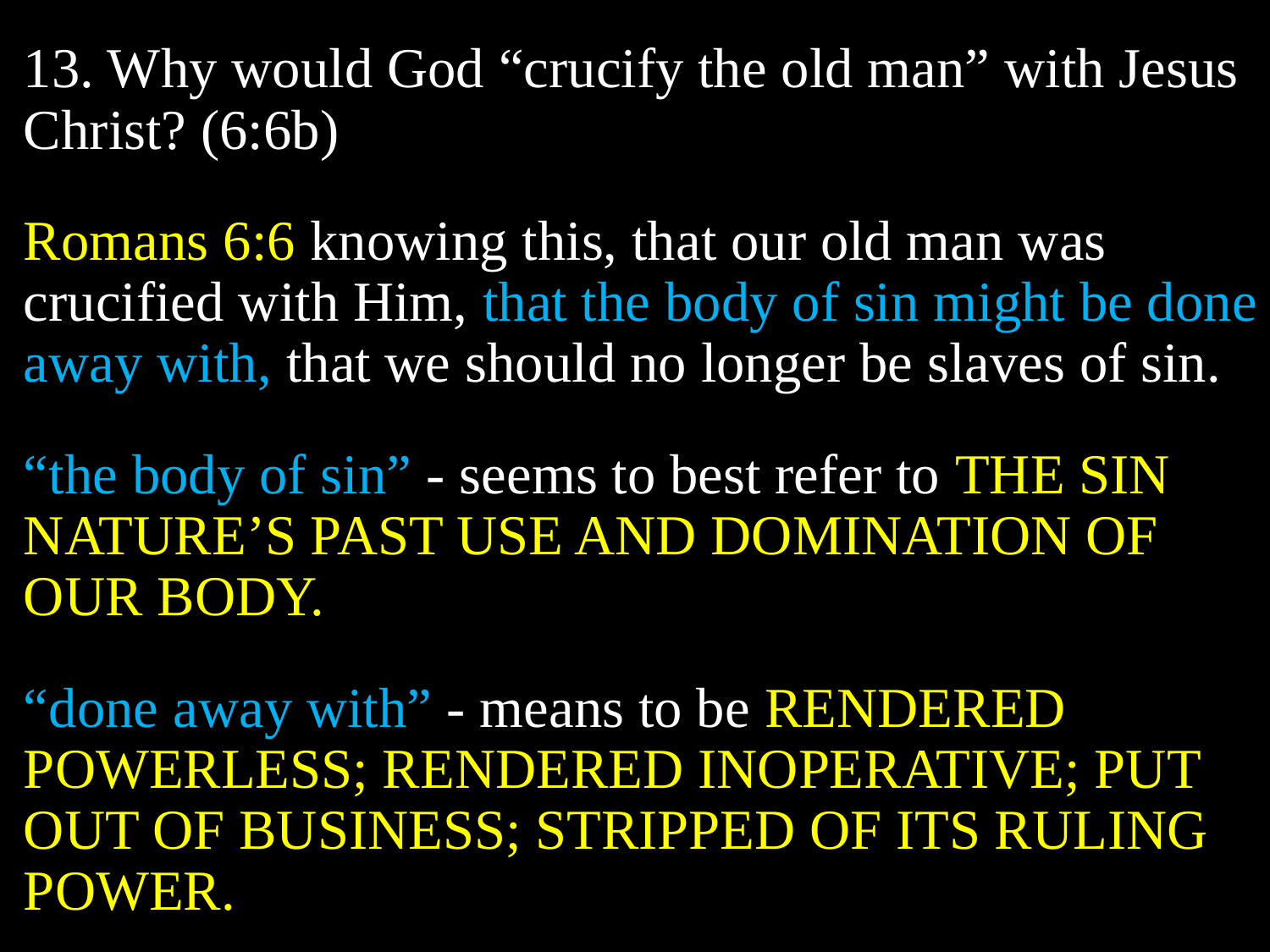

13. Why would God “crucify the old man” with Jesus Christ? (6:6b)

Romans 6:6 knowing this, that our old man was crucified with Him, that the body of sin might be done away with, that we should no longer be slaves of sin.

“the body of sin” - seems to best refer to THE SIN NATURE’S PAST USE AND DOMINATION OF OUR BODY.

“done away with” - means to be RENDERED POWERLESS; RENDERED INOPERATIVE; PUT OUT OF BUSINESS; STRIPPED OF ITS RULING POWER.